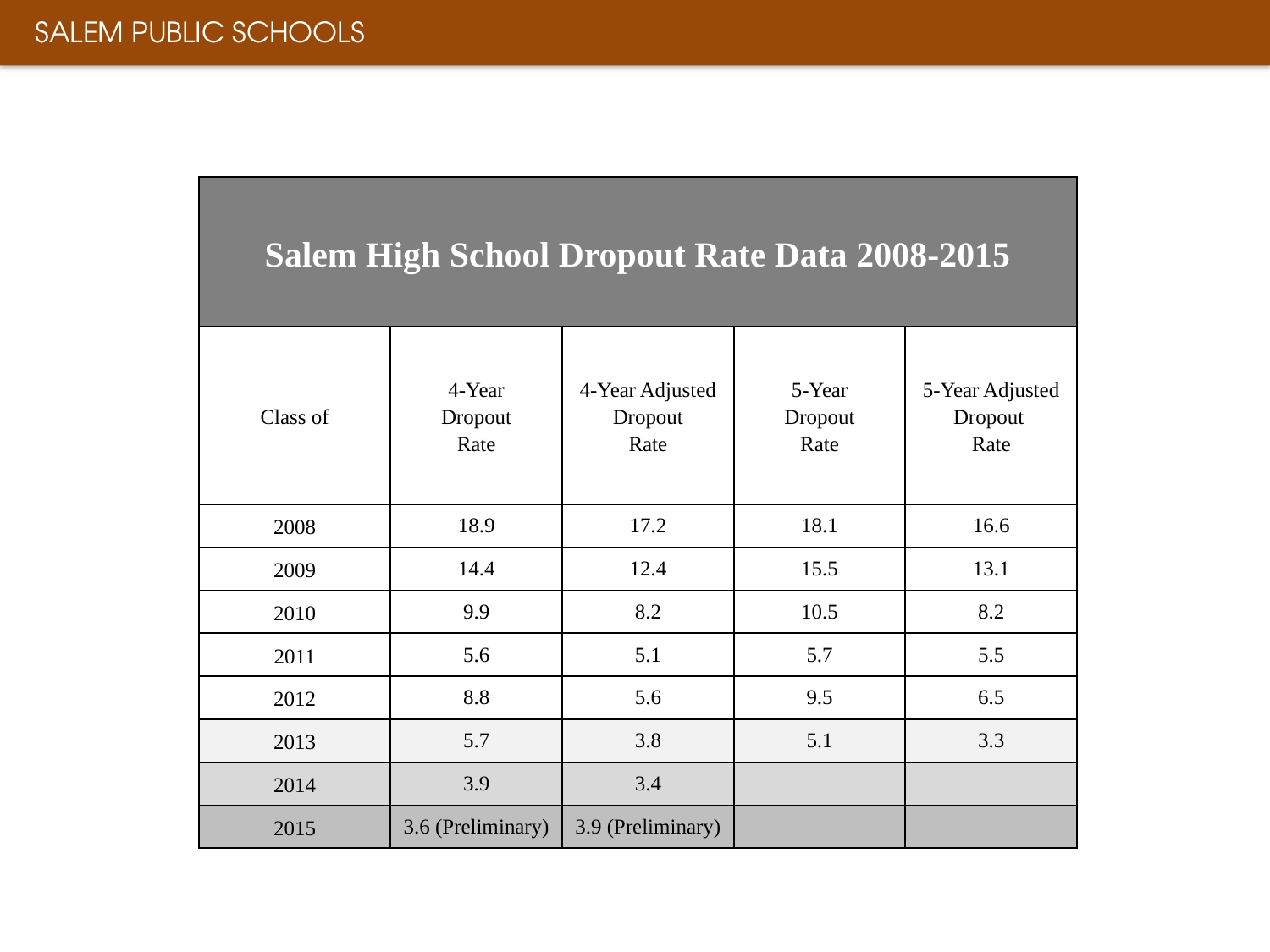

| Salem High School Dropout Rate Data 2008-2015 |  |  |  |  |
| --- | --- | --- | --- | --- |
| Class of | 4-Year Dropout Rate | 4-Year Adjusted Dropout Rate | 5-Year Dropout Rate | 5-Year Adjusted Dropout Rate |
| 2008 | 18.9 | 17.2 | 18.1 | 16.6 |
| 2009 | 14.4 | 12.4 | 15.5 | 13.1 |
| 2010 | 9.9 | 8.2 | 10.5 | 8.2 |
| 2011 | 5.6 | 5.1 | 5.7 | 5.5 |
| 2012 | 8.8 | 5.6 | 9.5 | 6.5 |
| 2013 | 5.7 | 3.8 | 5.1 | 3.3 |
| 2014 | 3.9 | 3.4 |  |  |
| 2015 | 3.6 (Preliminary) | 3.9 (Preliminary) |  |  |